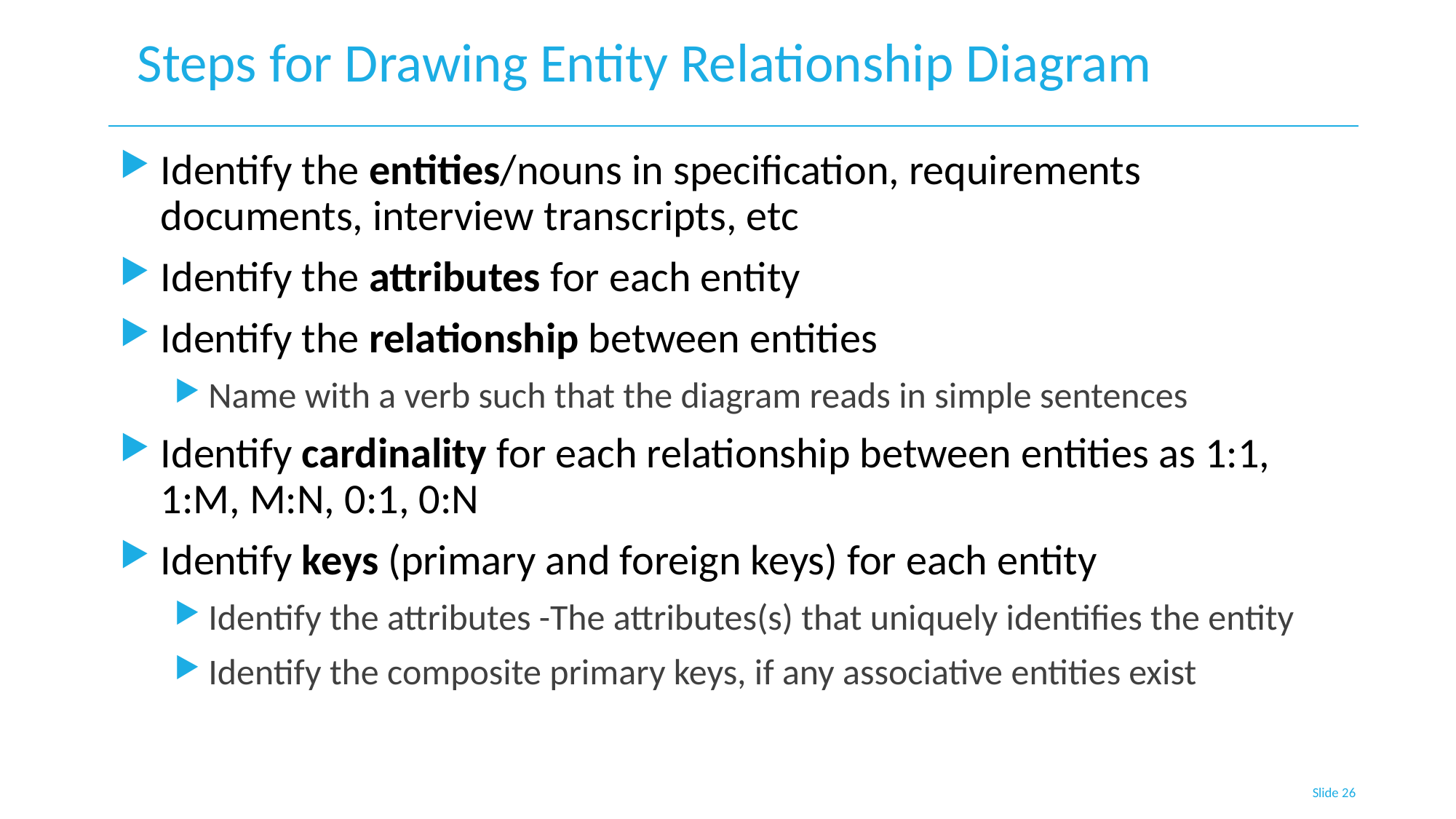

# Steps for Drawing Entity Relationship Diagram
Identify the entities/nouns in specification, requirements documents, interview transcripts, etc
Identify the attributes for each entity
Identify the relationship between entities
Name with a verb such that the diagram reads in simple sentences
Identify cardinality for each relationship between entities as 1:1, 1:M, M:N, 0:1, 0:N
Identify keys (primary and foreign keys) for each entity
Identify the attributes -The attributes(s) that uniquely identifies the entity
Identify the composite primary keys, if any associative entities exist
Slide 26